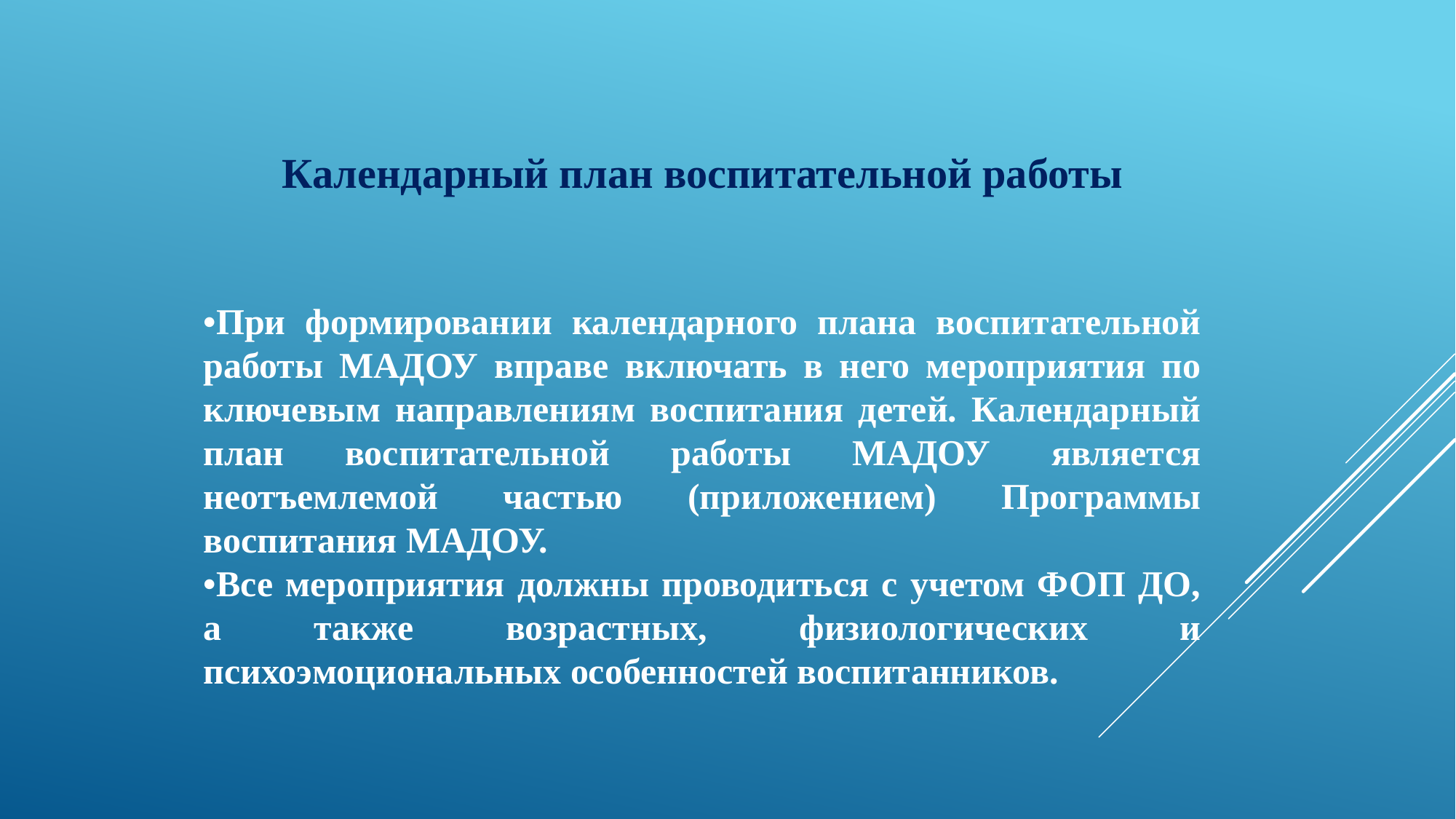

Календарный план воспитательной работы

•При формировании календарного плана воспитательной работы МАДОУ вправе включать в него мероприятия по ключевым направлениям воспитания детей. Календарный план воспитательной работы МАДОУ является неотъемлемой частью (приложением) Программы воспитания МАДОУ.
•Все мероприятия должны проводиться с учетом ФОП ДО, а также возрастных, физиологических и психоэмоциональных особенностей воспитанников.